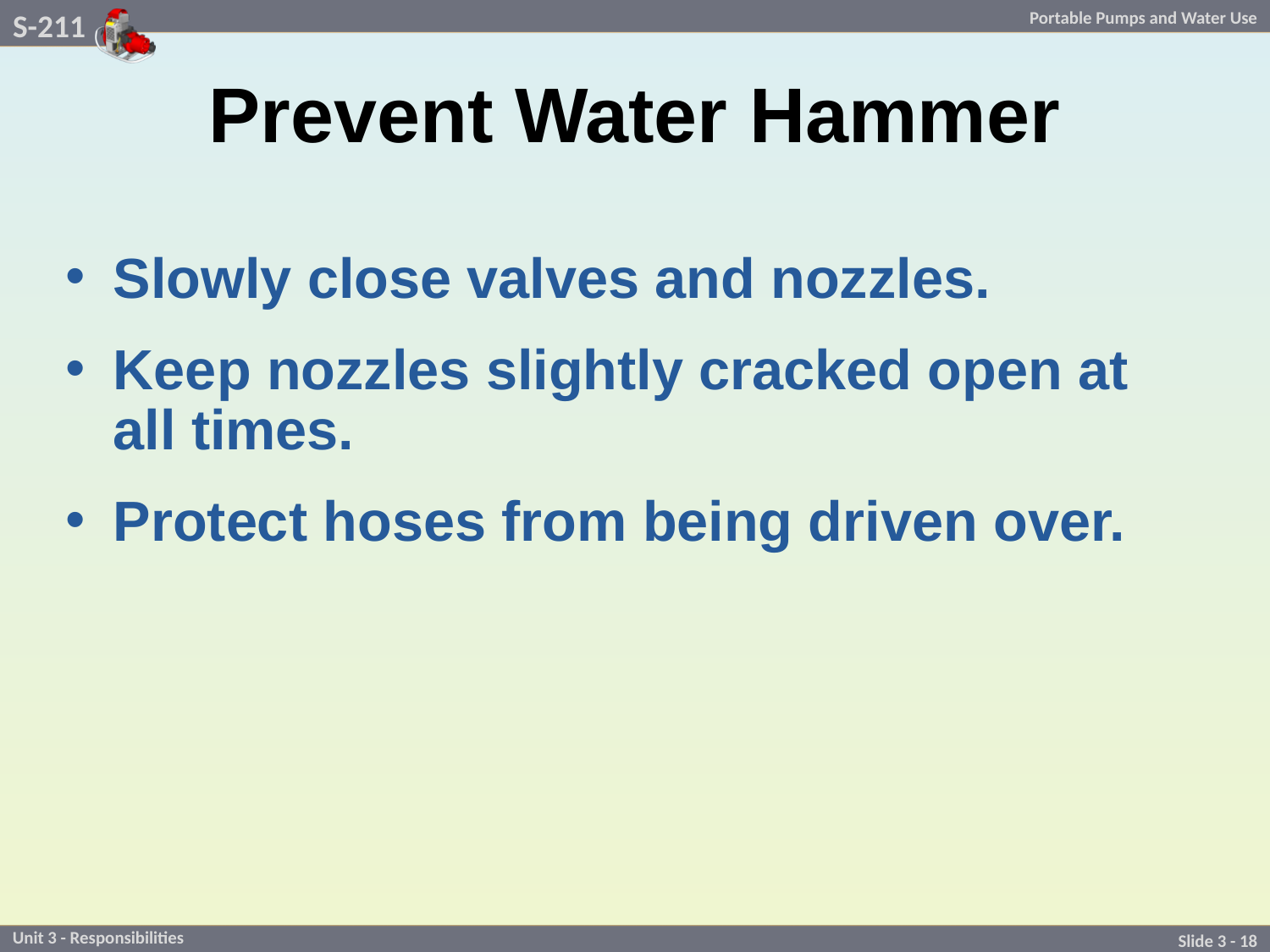

# Prevent Water Hammer
Slowly close valves and nozzles.
Keep nozzles slightly cracked open at all times.
Protect hoses from being driven over.